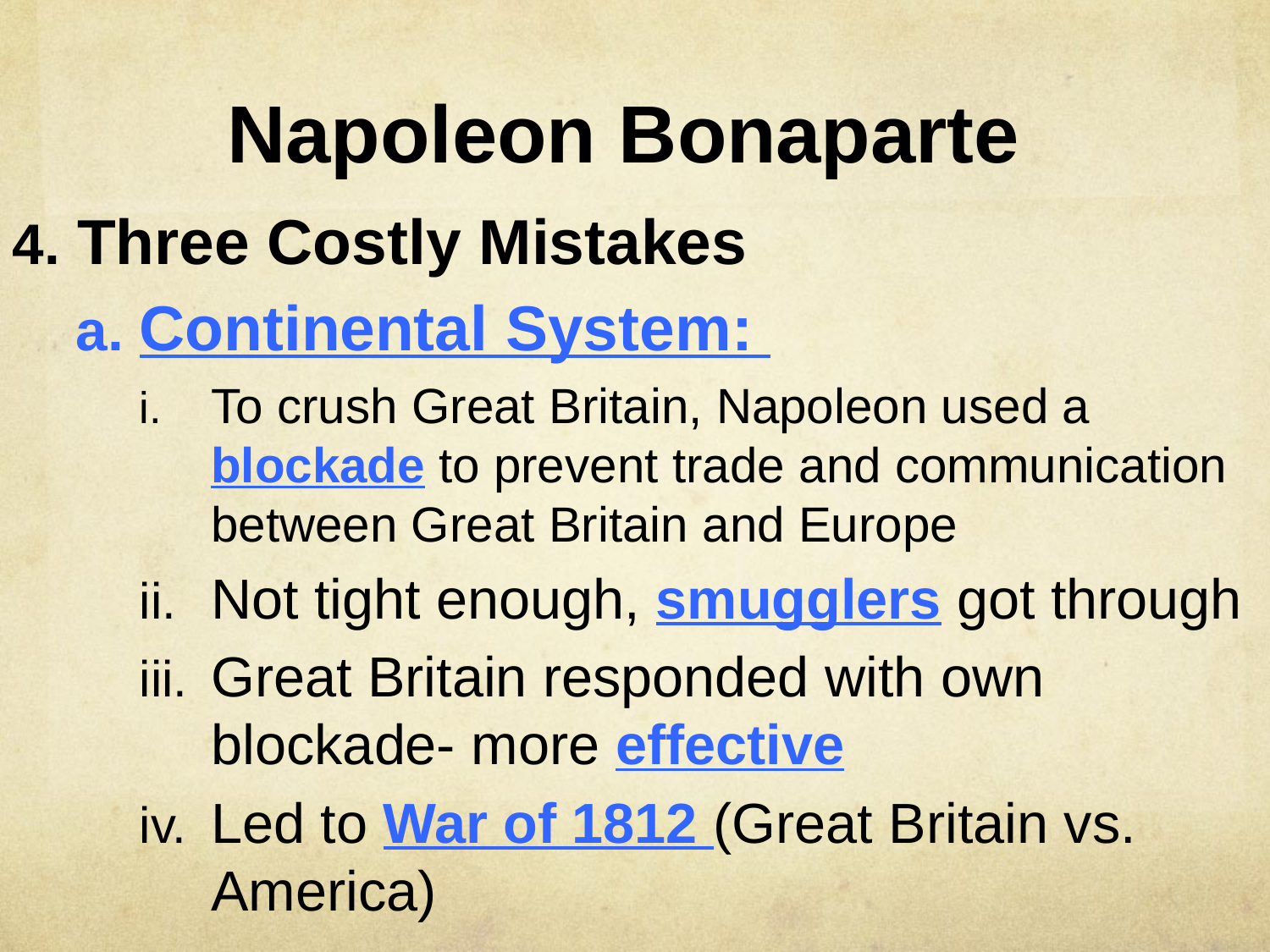

# Napoleon Bonaparte
Three Costly Mistakes
Continental System:
To crush Great Britain, Napoleon used a blockade to prevent trade and communication between Great Britain and Europe
Not tight enough, smugglers got through
Great Britain responded with own blockade- more effective
Led to War of 1812 (Great Britain vs. America)